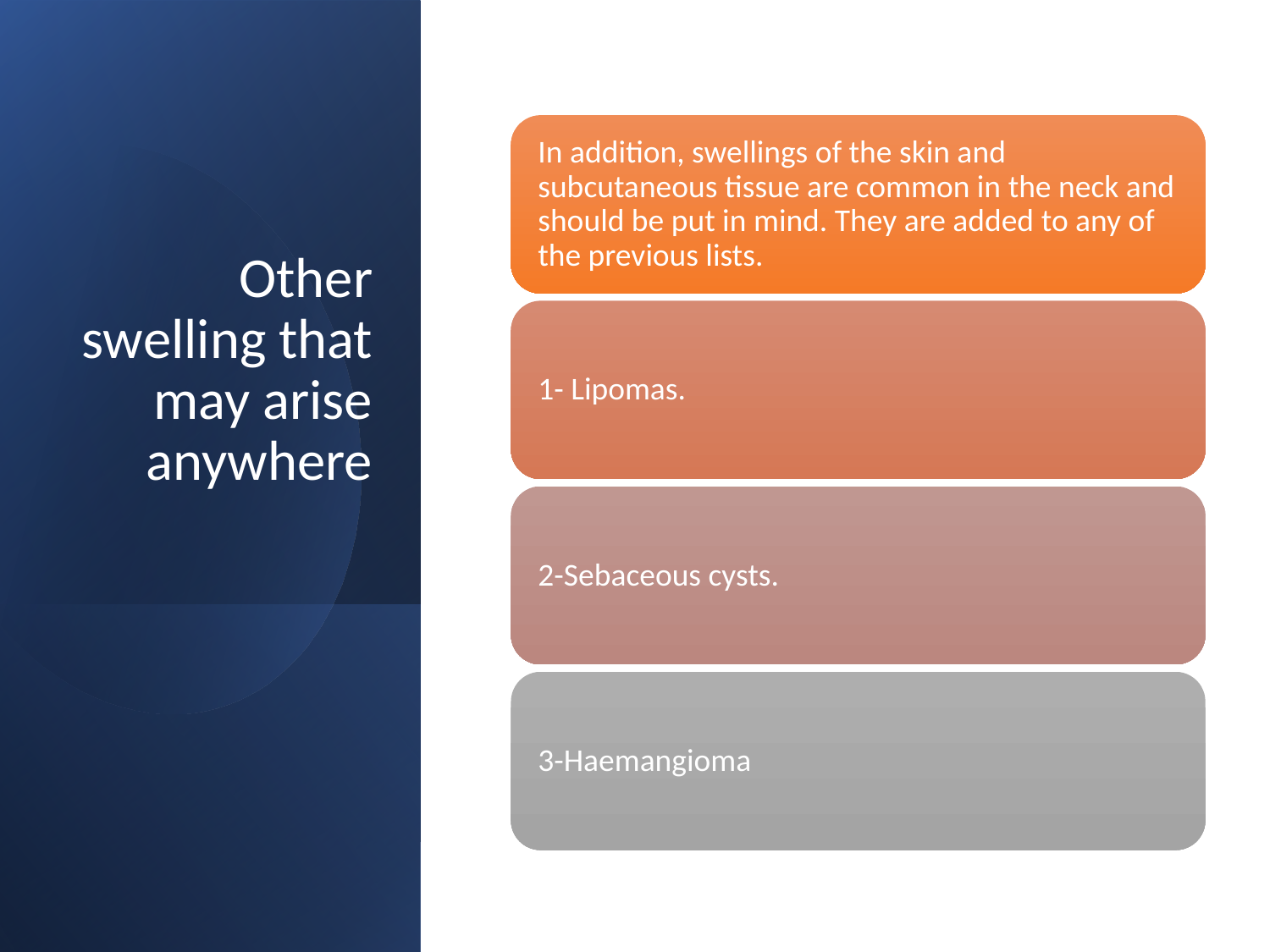

In addition, swellings of the skin and subcutaneous tissue are common in the neck and should be put in mind. They are added to any of the previous lists.
1- Lipomas.
2-Sebaceous cysts.
3-Haemangioma

# Other swelling that may arise anywhere